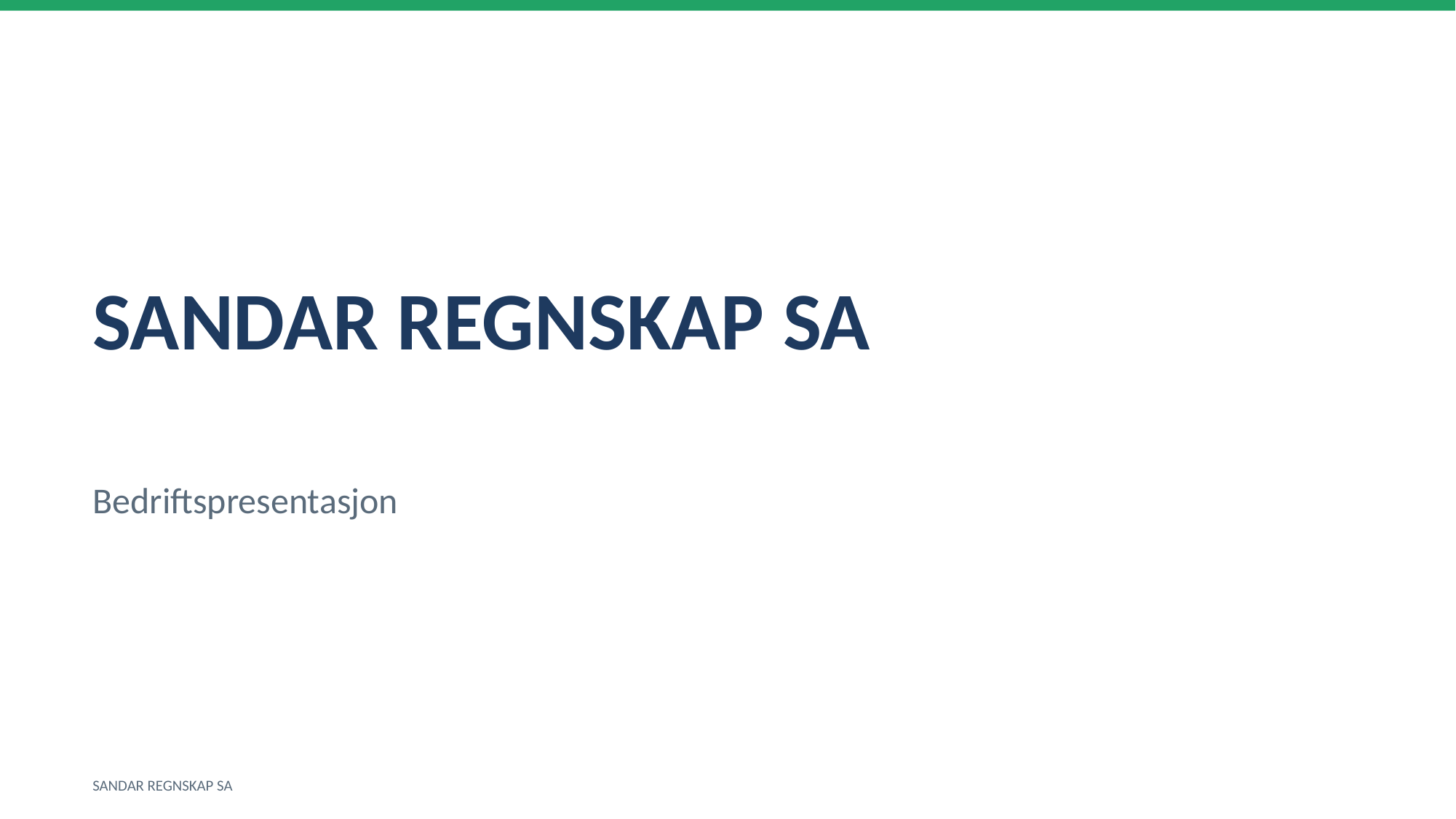

SANDAR REGNSKAP SA
Bedriftspresentasjon
SANDAR REGNSKAP SA